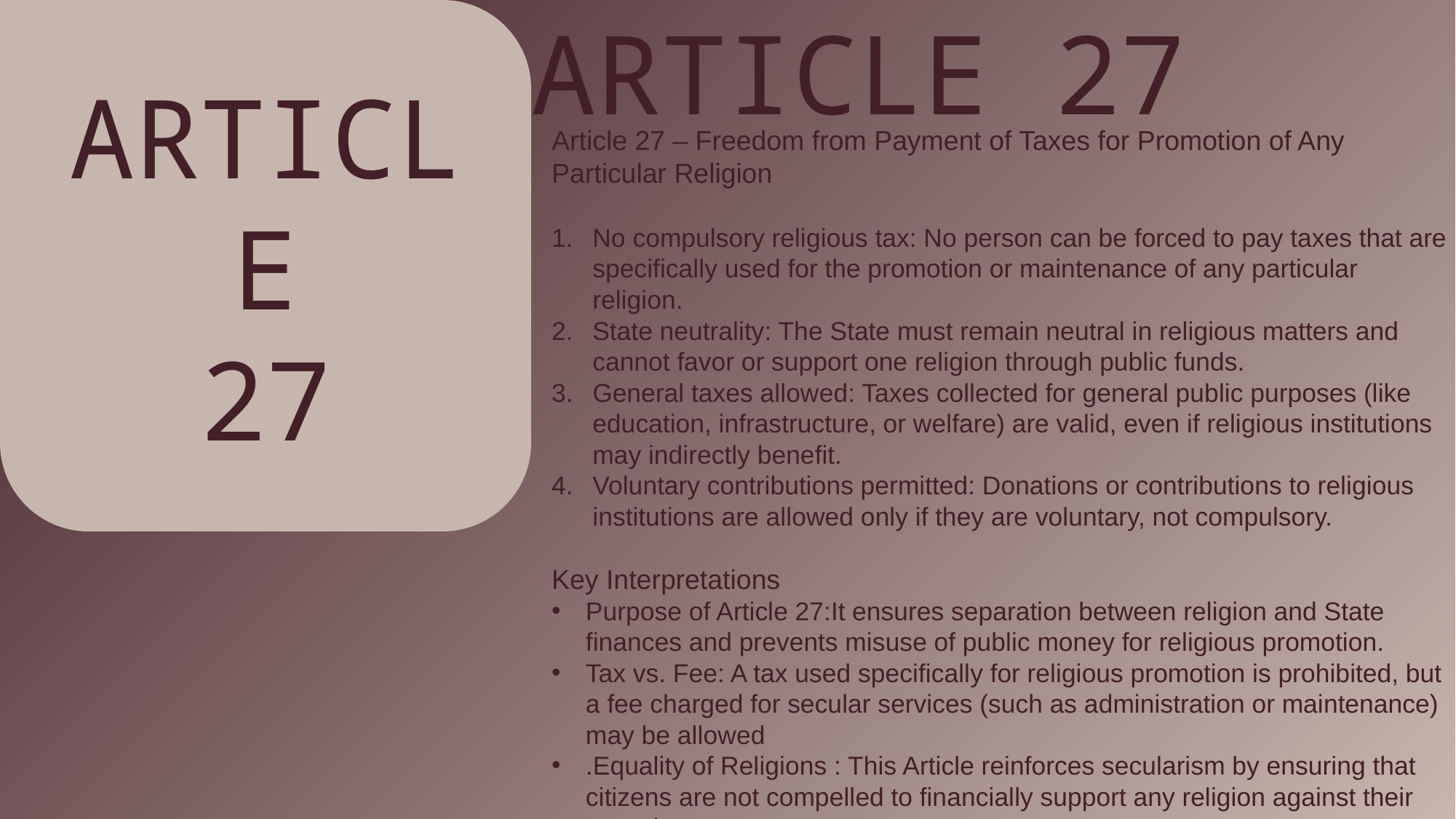

ARTICLE
27
ARTICLE 27
Article 27 – Freedom from Payment of Taxes for Promotion of Any Particular Religion

No compulsory religious tax: No person can be forced to pay taxes that are specifically used for the promotion or maintenance of any particular religion.
State neutrality: The State must remain neutral in religious matters and cannot favor or support one religion through public funds.
General taxes allowed: Taxes collected for general public purposes (like education, infrastructure, or welfare) are valid, even if religious institutions may indirectly benefit.
Voluntary contributions permitted: Donations or contributions to religious institutions are allowed only if they are voluntary, not compulsory.

Key Interpretations
Purpose of Article 27:It ensures separation between religion and State finances and prevents misuse of public money for religious promotion.
Tax vs. Fee: A tax used specifically for religious promotion is prohibited, but a fee charged for secular services (such as administration or maintenance) may be allowed
.Equality of Religions : This Article reinforces secularism by ensuring that citizens are not compelled to financially support any religion against their conscience.